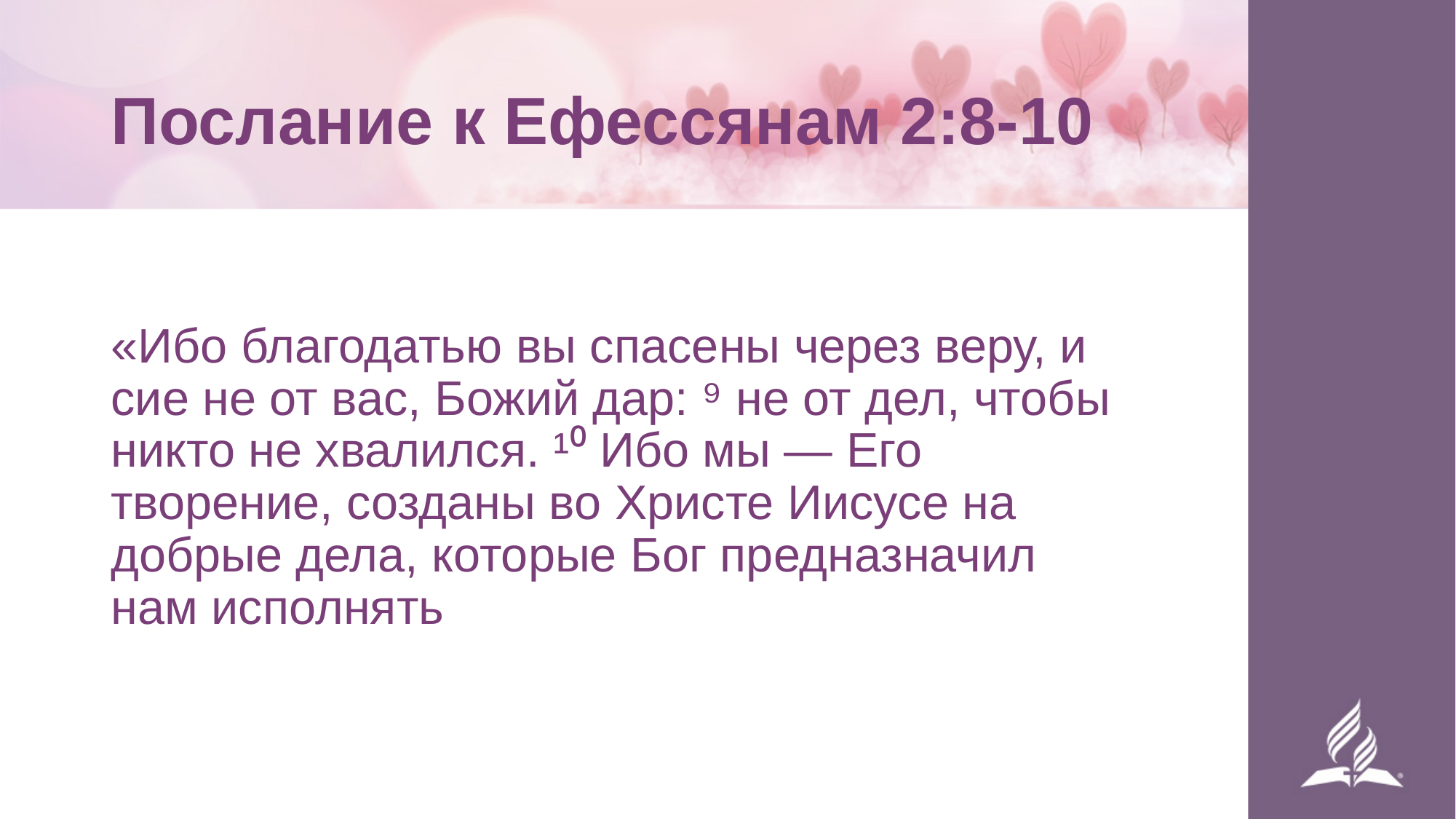

# Послание к Ефессянам 2:8-10
«Ибо благодатью вы спасены через веру, и сие не от вас, Божий дар: ⁹ не от дел, чтобы никто не хвалился. ¹⁰ Ибо мы — Его творение, созданы во Христе Иисусе на добрые дела, которые Бог предназначил нам исполнять